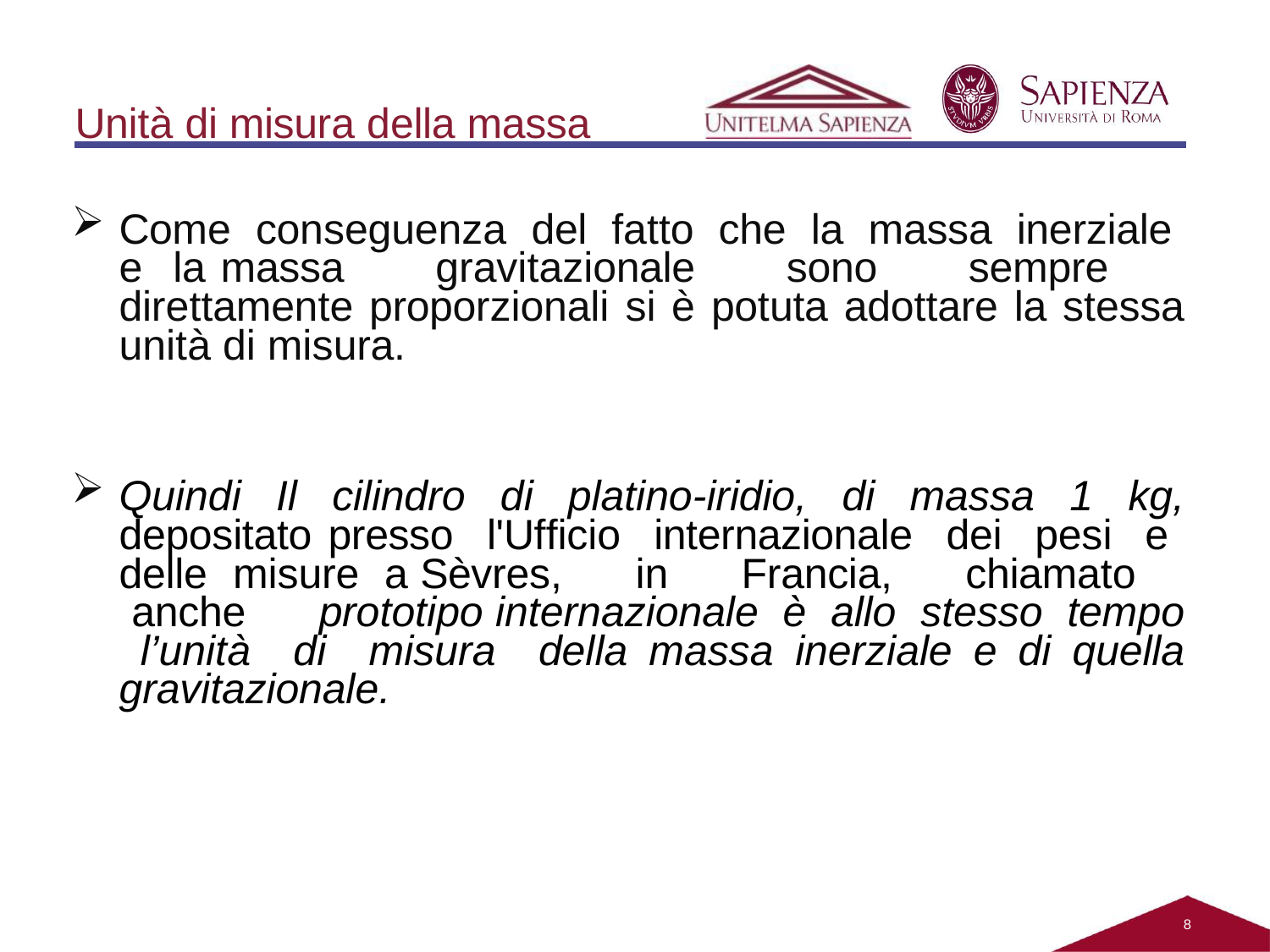

Unità di misura della massa

Come  conseguenza  del  fatto  che  la  massa  inerziale  e  la massa      gravitazionale      sono      sempre      direttamente proporzionali si è potuta adottare la stessa unità di misura.

Quindi Il cilindro di platino-iridio, di massa 1 kg, depositato presso  l'Ufficio  internazionale  dei  pesi  e  delle  misure  a Sèvres,      in      Francia,      chiamato      anche      prototipo internazionale  è  allo  stesso  tempo  l’unità  di  misura  della massa inerziale e di quella gravitazionale.
8